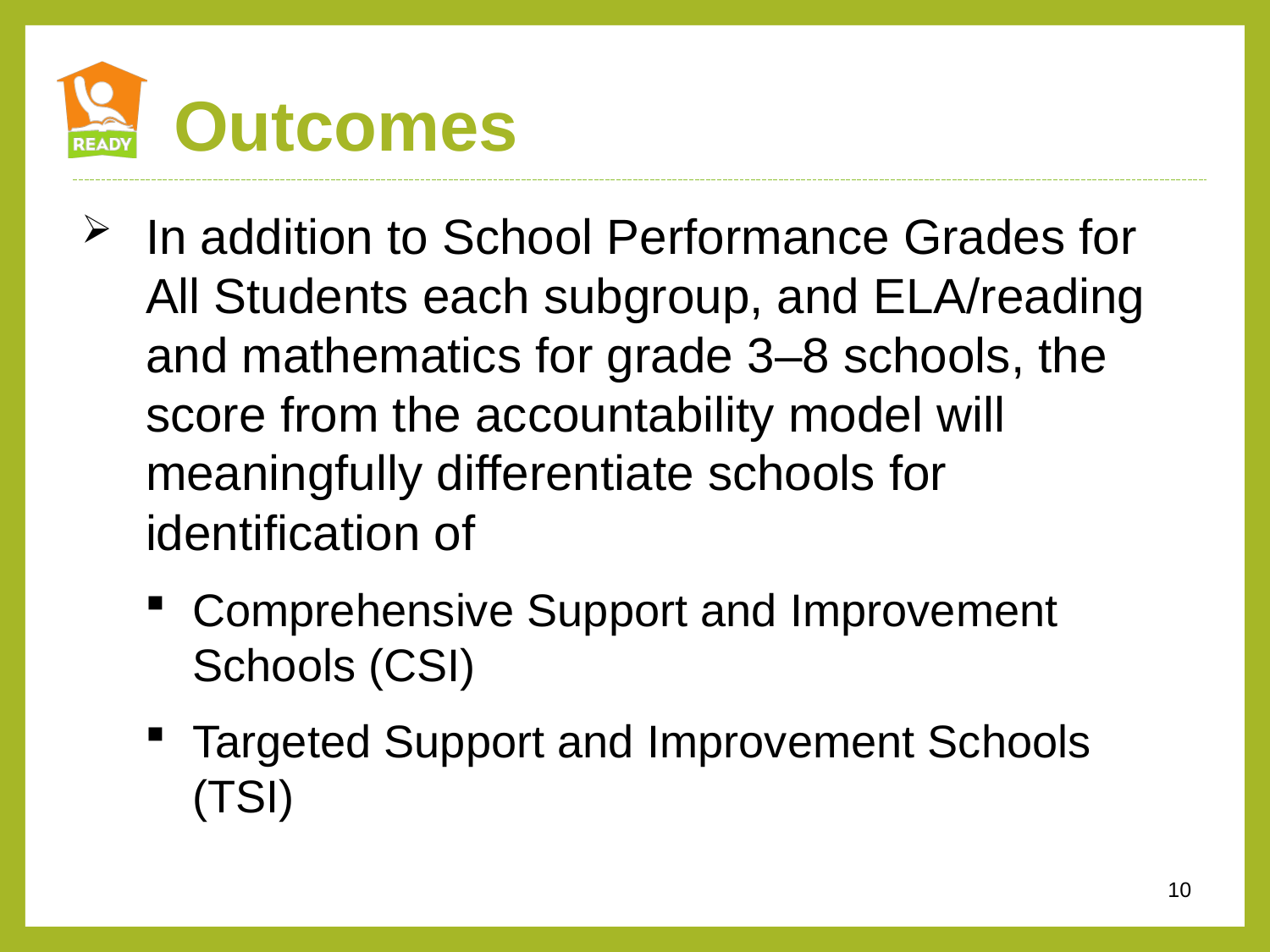

# Outcomes
In addition to School Performance Grades for All Students each subgroup, and ELA/reading and mathematics for grade 3–8 schools, the score from the accountability model will meaningfully differentiate schools for identification of
Comprehensive Support and Improvement Schools (CSI)
Targeted Support and Improvement Schools (TSI)

10